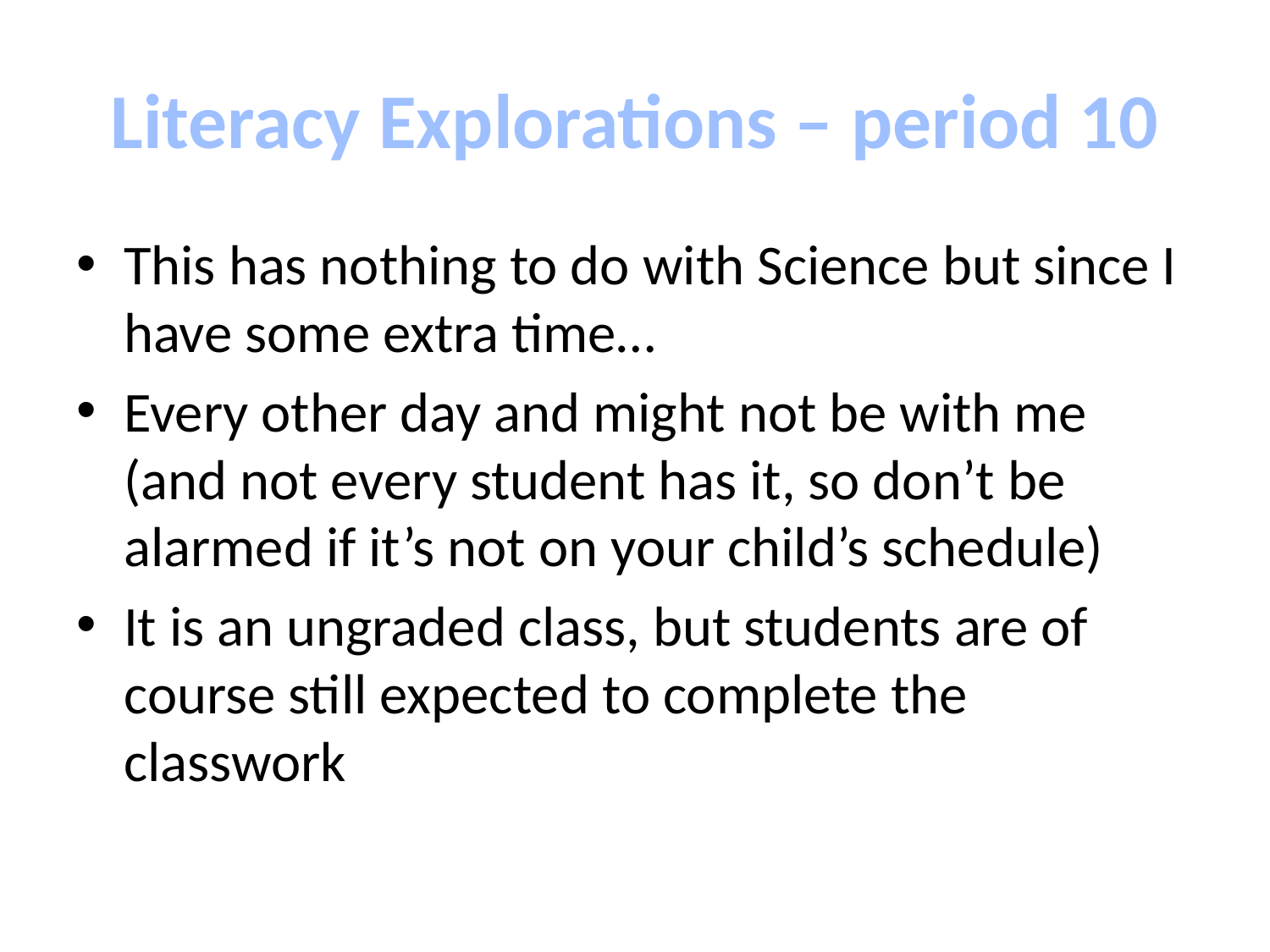

# Literacy Explorations – period 10
This has nothing to do with Science but since I have some extra time…
Every other day and might not be with me (and not every student has it, so don’t be alarmed if it’s not on your child’s schedule)
It is an ungraded class, but students are of course still expected to complete the classwork